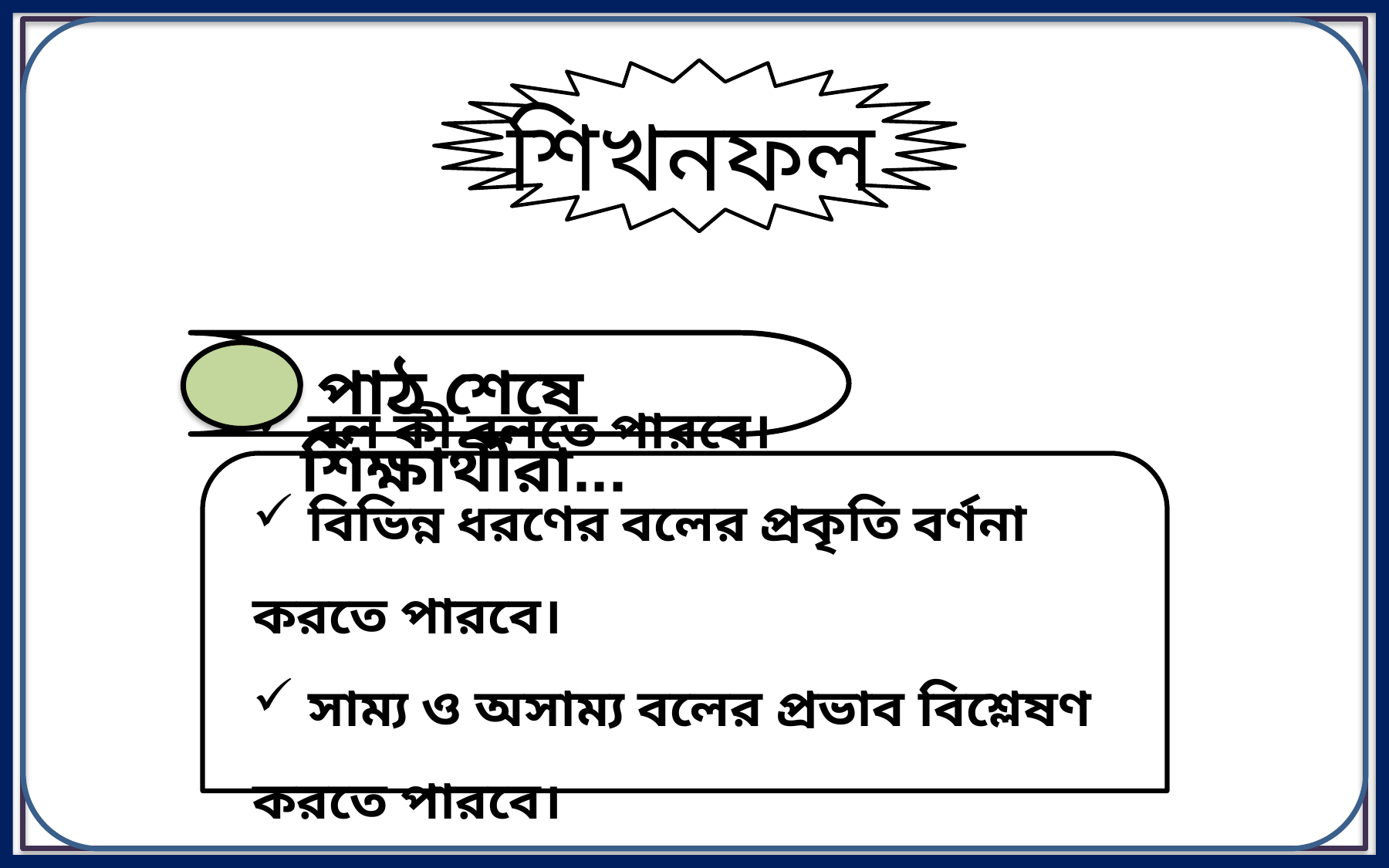

শিখনফল

 পাঠ শেষে শিক্ষার্থীরা...

 বল কী বলতে পারবে।
 বিভিন্ন ধরণের বলের প্রকৃতি বর্ণনা করতে পারবে।
 সাম্য ও অসাম্য বলের প্রভাব বিশ্লেষণ করতে পারবে।